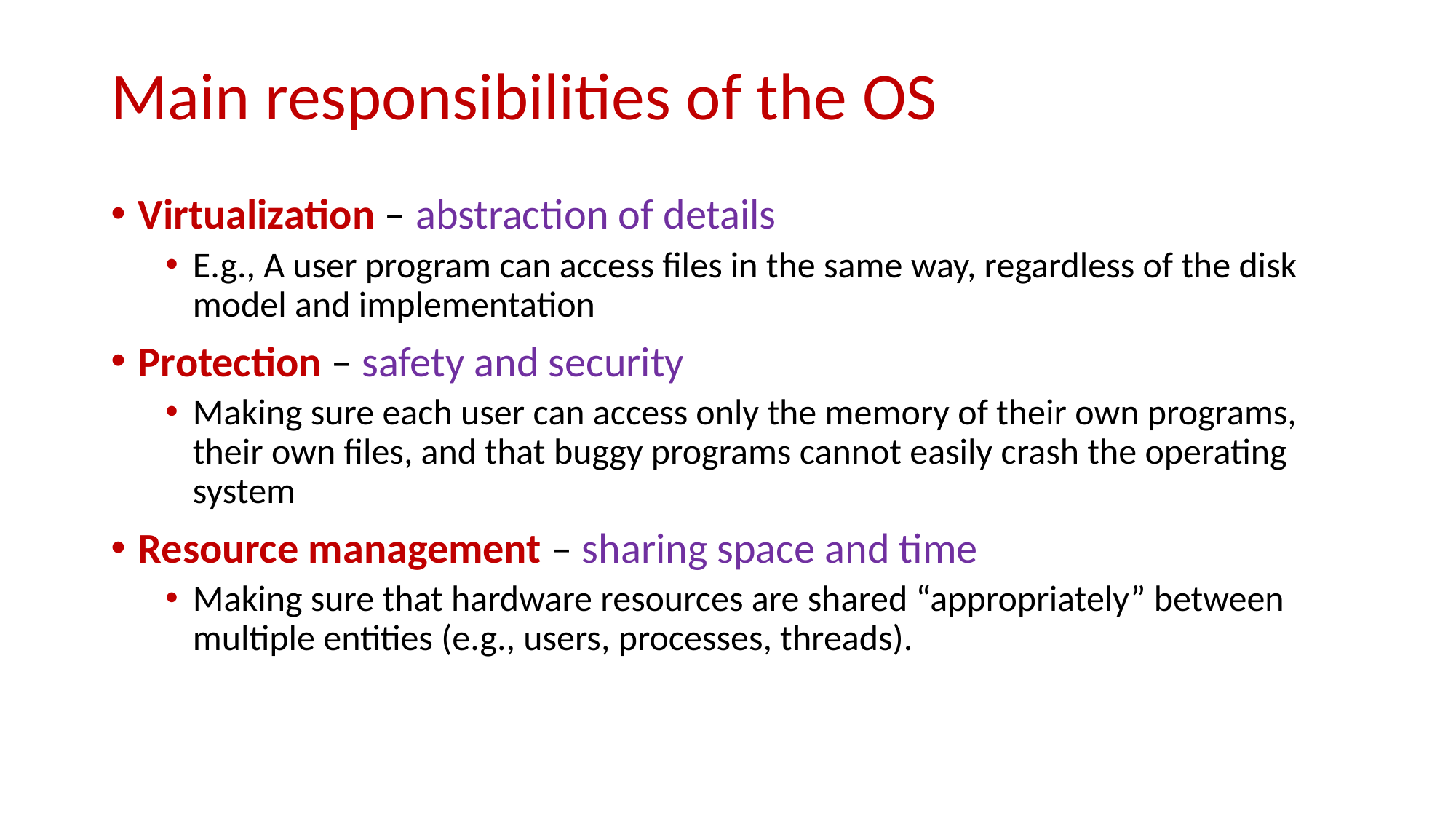

# Main responsibilities of the OS
Virtualization – abstraction of details
E.g., A user program can access files in the same way, regardless of the disk model and implementation
Protection – safety and security
Making sure each user can access only the memory of their own programs, their own files, and that buggy programs cannot easily crash the operating system
Resource management – sharing space and time
Making sure that hardware resources are shared “appropriately” between multiple entities (e.g., users, processes, threads).